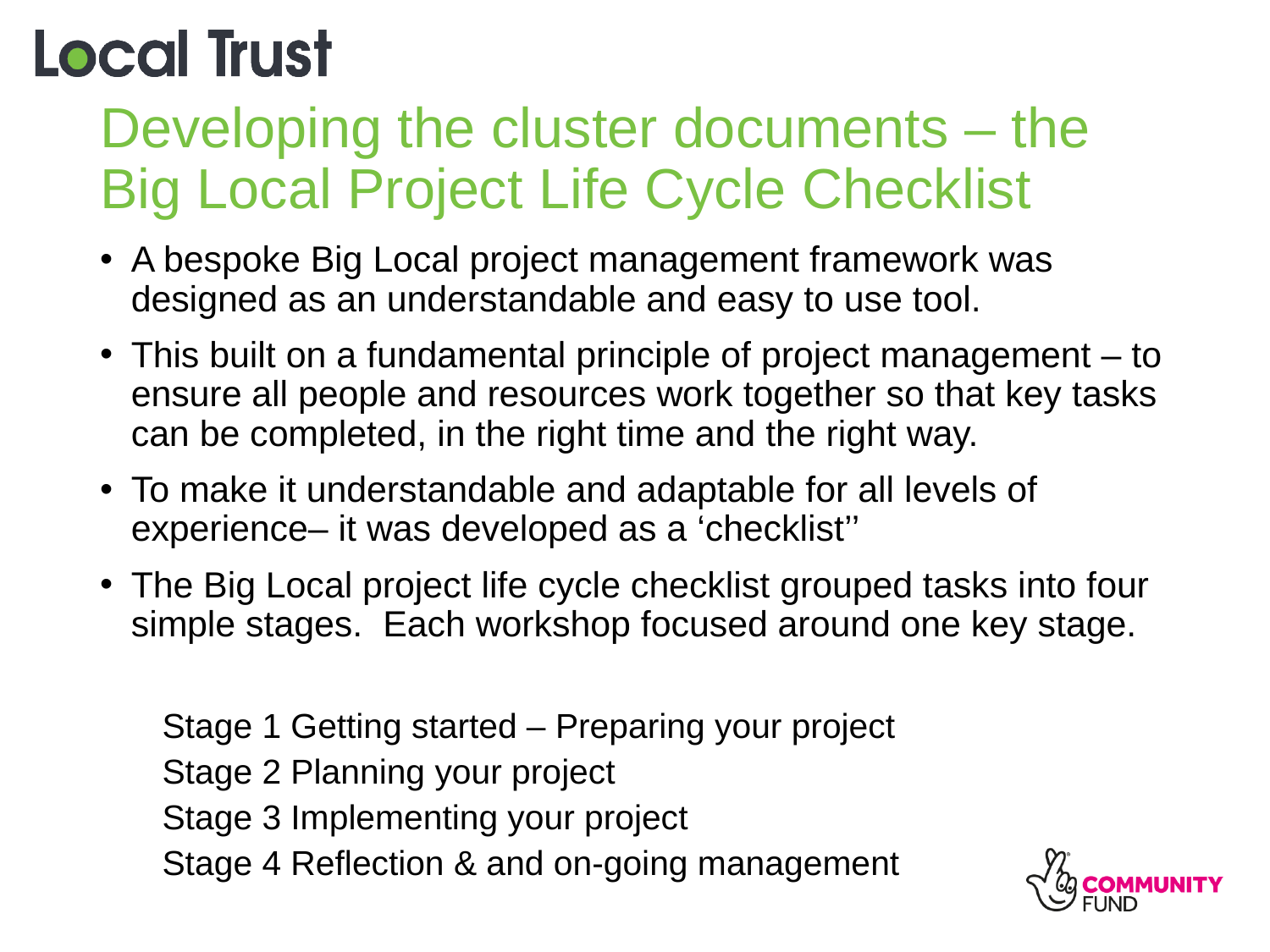

# Developing the cluster documents – the Big Local Project Life Cycle Checklist
A bespoke Big Local project management framework was designed as an understandable and easy to use tool.
This built on a fundamental principle of project management – to ensure all people and resources work together so that key tasks can be completed, in the right time and the right way.
To make it understandable and adaptable for all levels of experience– it was developed as a ‘checklist’’
The Big Local project life cycle checklist grouped tasks into four simple stages.  Each workshop focused around one key stage.

Stage 1 Getting started – Preparing your project
Stage 2 Planning your project
Stage 3 Implementing your project
Stage 4 Reflection & and on-going management